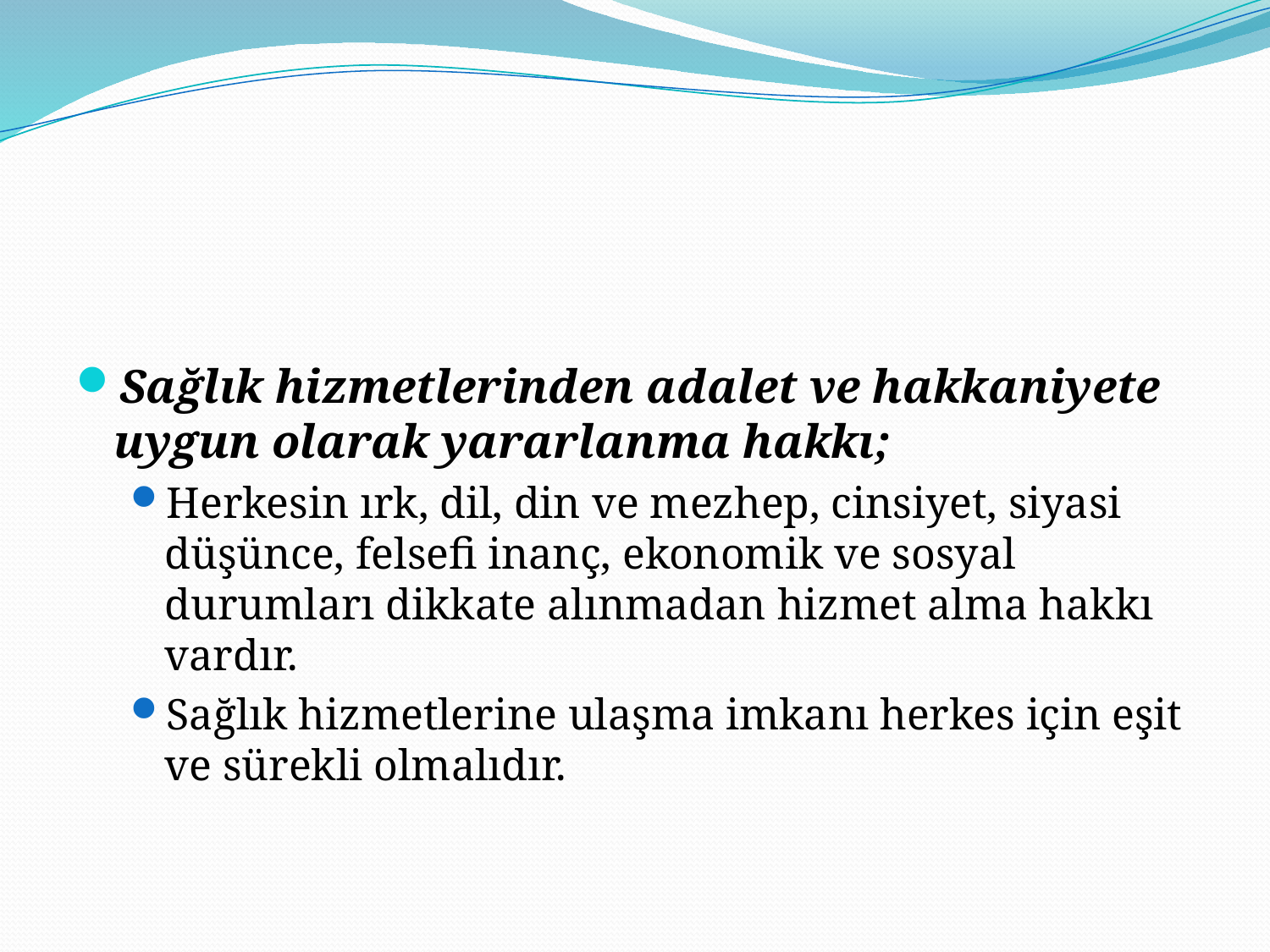

#
Sağlık hizmetlerinden adalet ve hakkaniyete uygun olarak yararlanma hakkı;
Herkesin ırk, dil, din ve mezhep, cinsiyet, siyasi düşünce, felsefi inanç, ekonomik ve sosyal durumları dikkate alınmadan hizmet alma hakkı vardır.
Sağlık hizmetlerine ulaşma imkanı herkes için eşit ve sürekli olmalıdır.